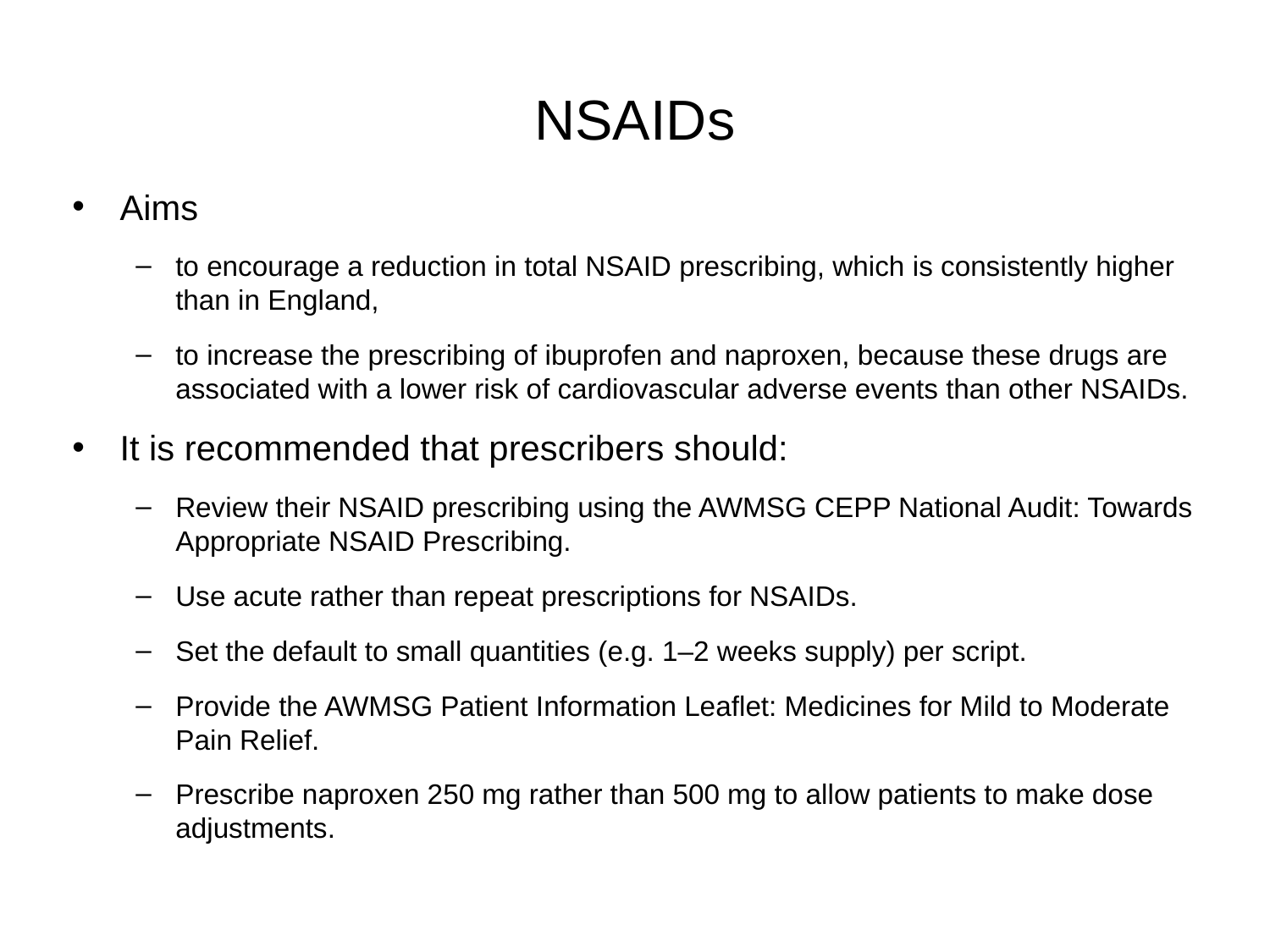

# NSAIDs
Aims
to encourage a reduction in total NSAID prescribing, which is consistently higher than in England,
to increase the prescribing of ibuprofen and naproxen, because these drugs are associated with a lower risk of cardiovascular adverse events than other NSAIDs.
It is recommended that prescribers should:
Review their NSAID prescribing using the AWMSG CEPP National Audit: Towards Appropriate NSAID Prescribing.
Use acute rather than repeat prescriptions for NSAIDs.
Set the default to small quantities (e.g. 1–2 weeks supply) per script.
Provide the AWMSG Patient Information Leaflet: Medicines for Mild to Moderate Pain Relief.
Prescribe naproxen 250 mg rather than 500 mg to allow patients to make dose adjustments.